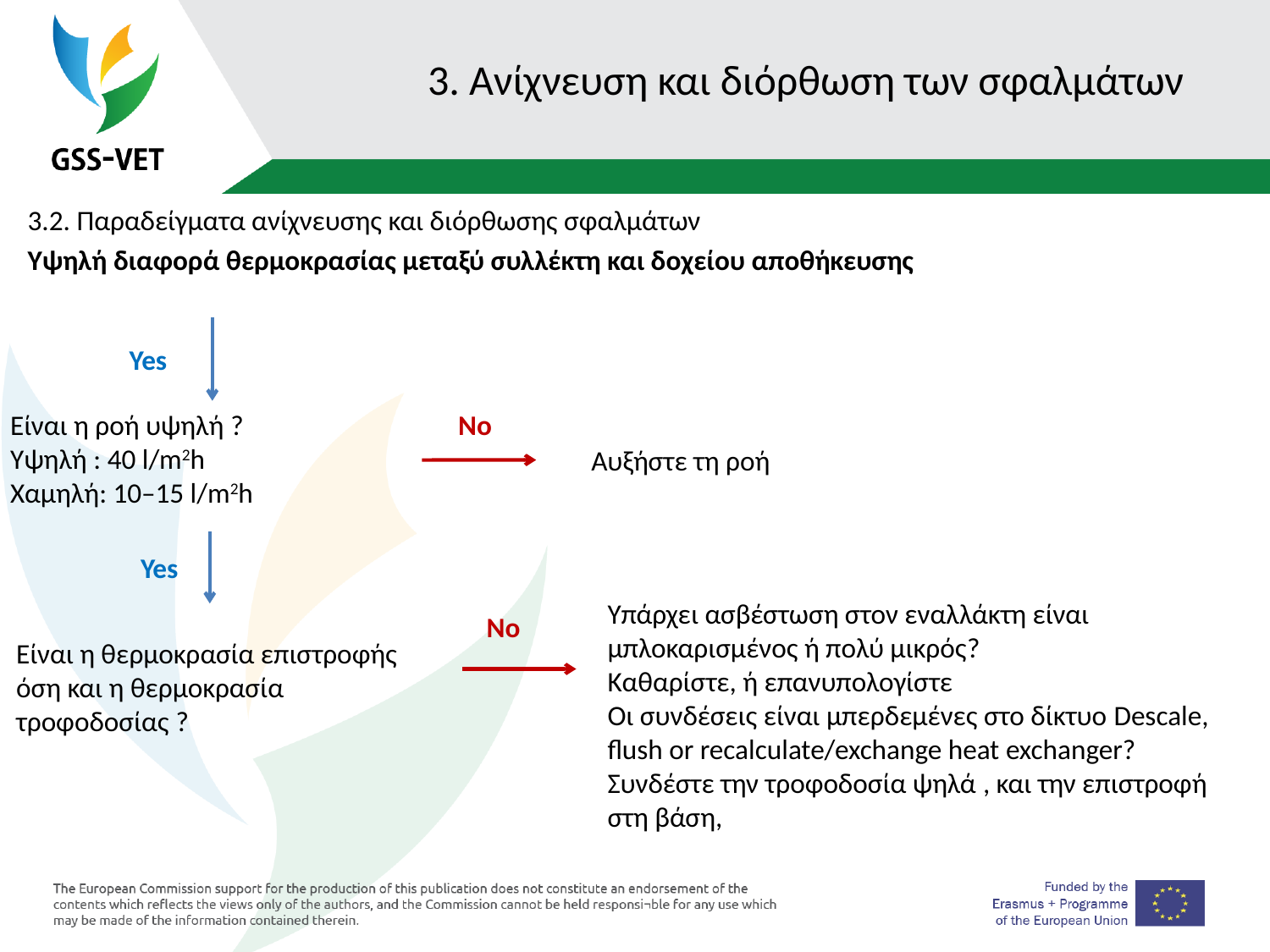

# 3. Ανίχνευση και διόρθωση των σφαλμάτων
3.2. Παραδείγματα ανίχνευσης και διόρθωσης σφαλμάτων
Υψηλή διαφορά θερμοκρασίας μεταξύ συλλέκτη και δοχείου αποθήκευσης
Yes
Είναι η ροή υψηλή ?
Υψηλή : 40 l/m2h
Χαμηλή: 10–15 l/m2h
No
 Αυξήστε τη ροή
Yes
Υπάρχει ασβέστωση στον εναλλάκτη είναι μπλοκαρισμένος ή πολύ μικρός?
Καθαρίστε, ή επανυπολογίστε
Οι συνδέσεις είναι μπερδεμένες στο δίκτυο Descale, flush or recalculate/exchange heat exchanger?
Συνδέστε την τροφοδοσία ψηλά , και την επιστροφή στη βάση,
No
Είναι η θερμοκρασία επιστροφής όση και η θερμοκρασία τροφοδοσίας ?